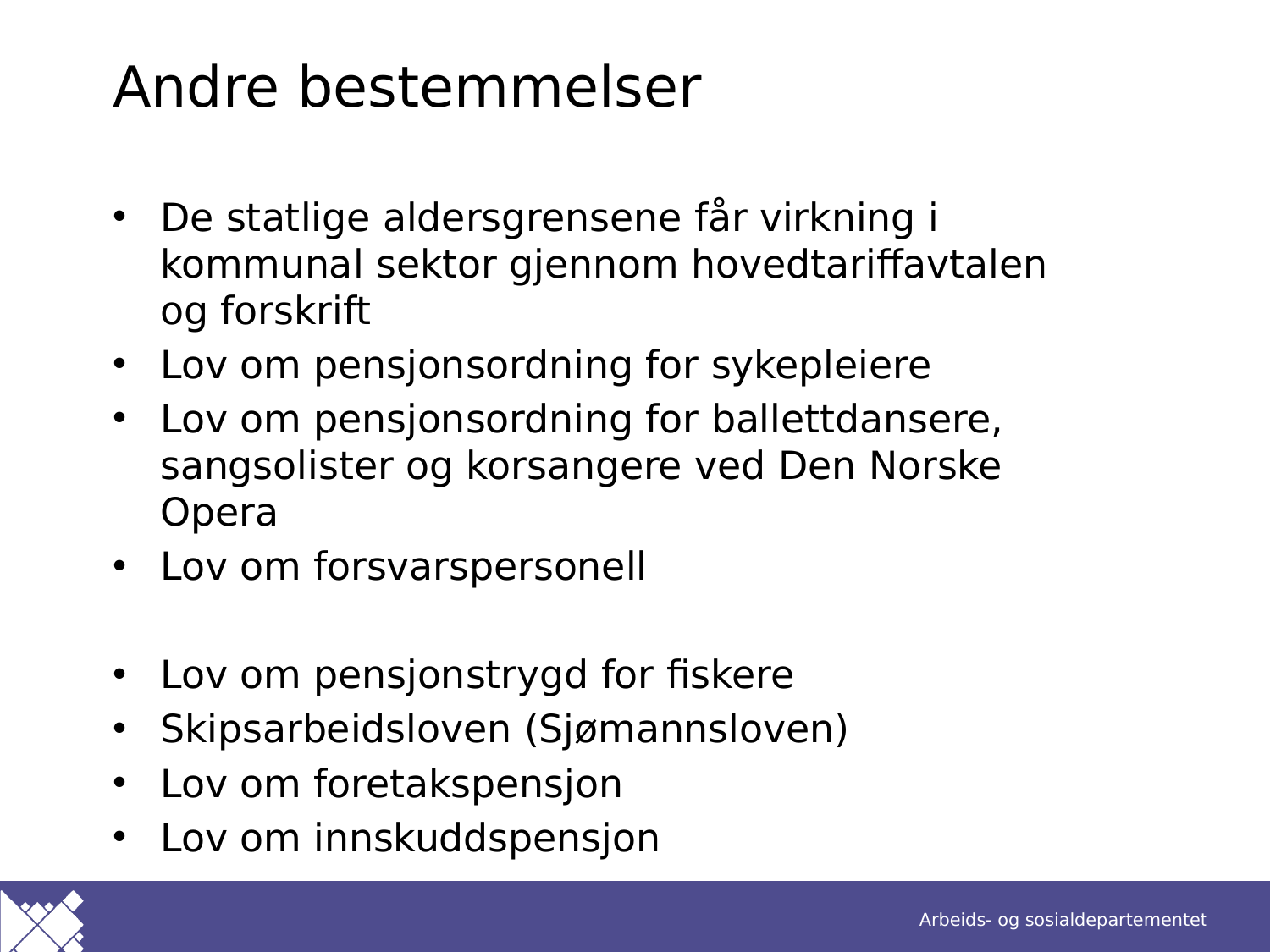

# Andre bestemmelser
De statlige aldersgrensene får virkning i kommunal sektor gjennom hovedtariffavtalen og forskrift
Lov om pensjonsordning for sykepleiere
Lov om pensjonsordning for ballettdansere, sangsolister og korsangere ved Den Norske Opera
Lov om forsvarspersonell

Lov om pensjonstrygd for fiskere
Skipsarbeidsloven (Sjømannsloven)
Lov om foretakspensjon
Lov om innskuddspensjon